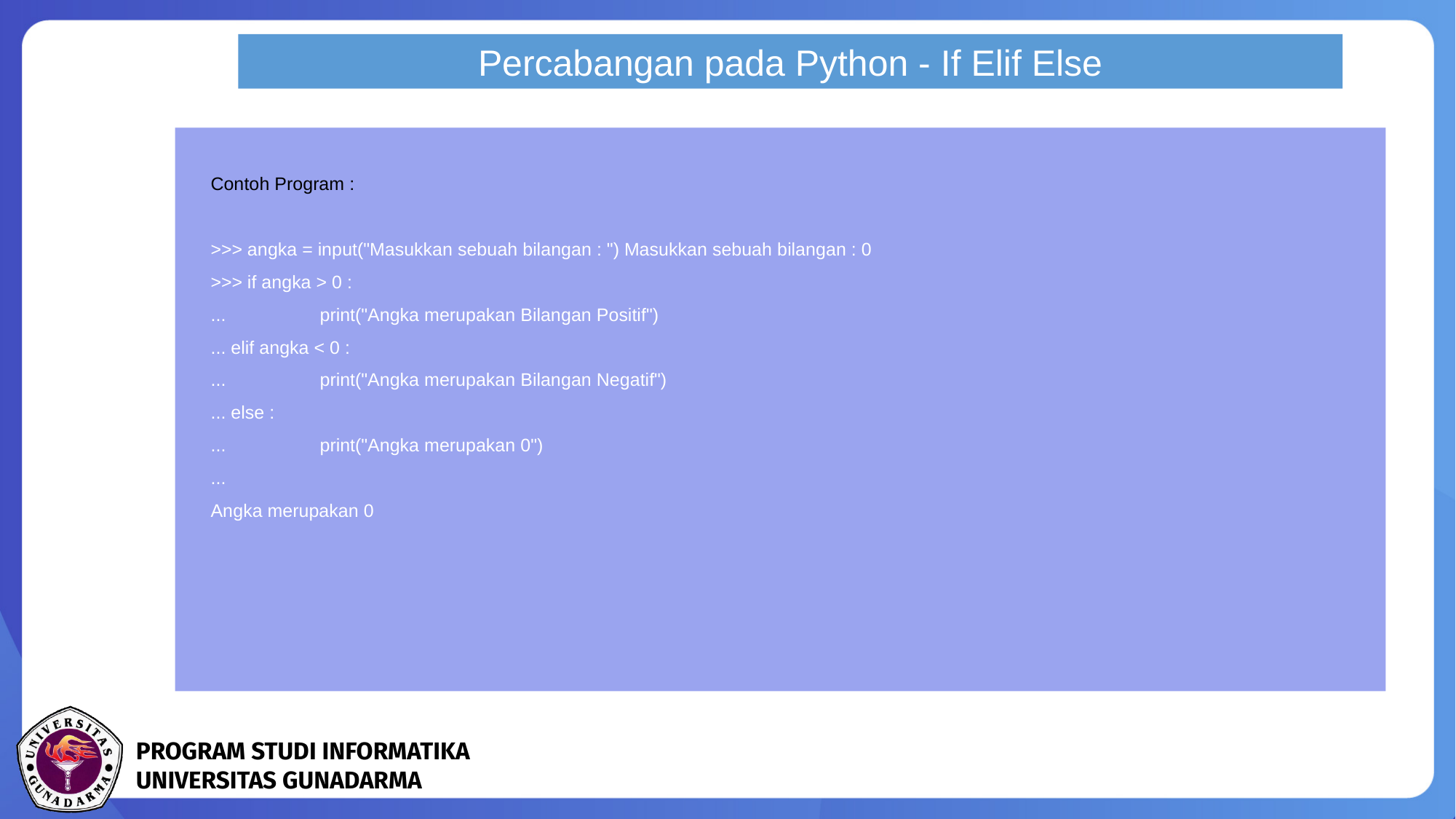

Percabangan pada Python - If Elif Else

Contoh Program :

>>> angka = input("Masukkan sebuah bilangan : ") Masukkan sebuah bilangan : 0
>>> if angka > 0 :
...	print("Angka merupakan Bilangan Positif")
... elif angka < 0 :
...	print("Angka merupakan Bilangan Negatif")
... else :
...	print("Angka merupakan 0")
...
Angka merupakan 0